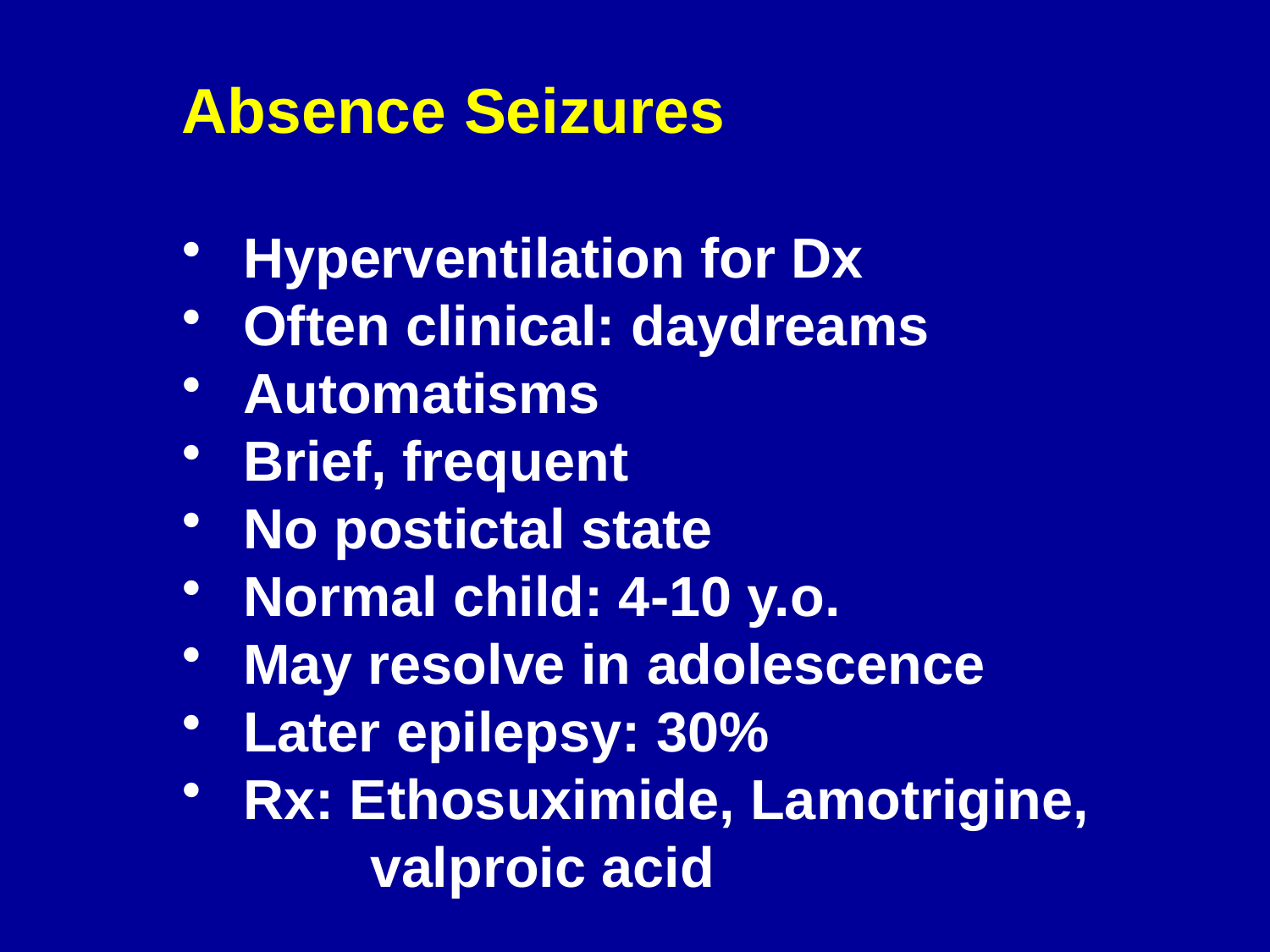

Absence Seizures
  Hyperventilation for Dx
  Often clinical: daydreams
  Automatisms
  Brief, frequent
  No postictal state
  Normal child: 4-10 y.o.
  May resolve in adolescence
  Later epilepsy: 30%
  Rx: Ethosuximide, Lamotrigine, 	  valproic acid